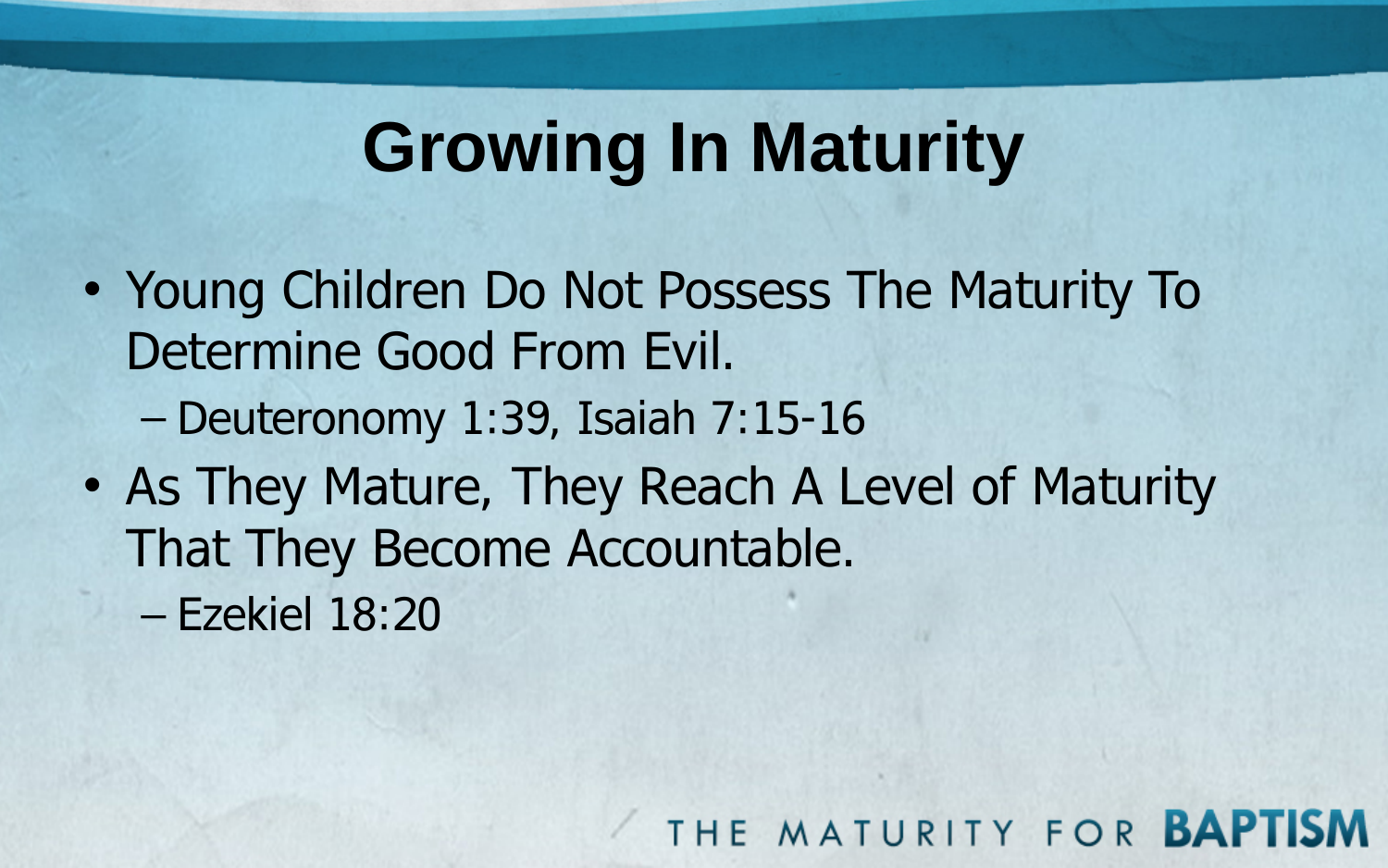

# Growing In Maturity
Young Children Do Not Possess The Maturity To Determine Good From Evil.
Deuteronomy 1:39, Isaiah 7:15-16
As They Mature, They Reach A Level of Maturity That They Become Accountable.
Ezekiel 18:20